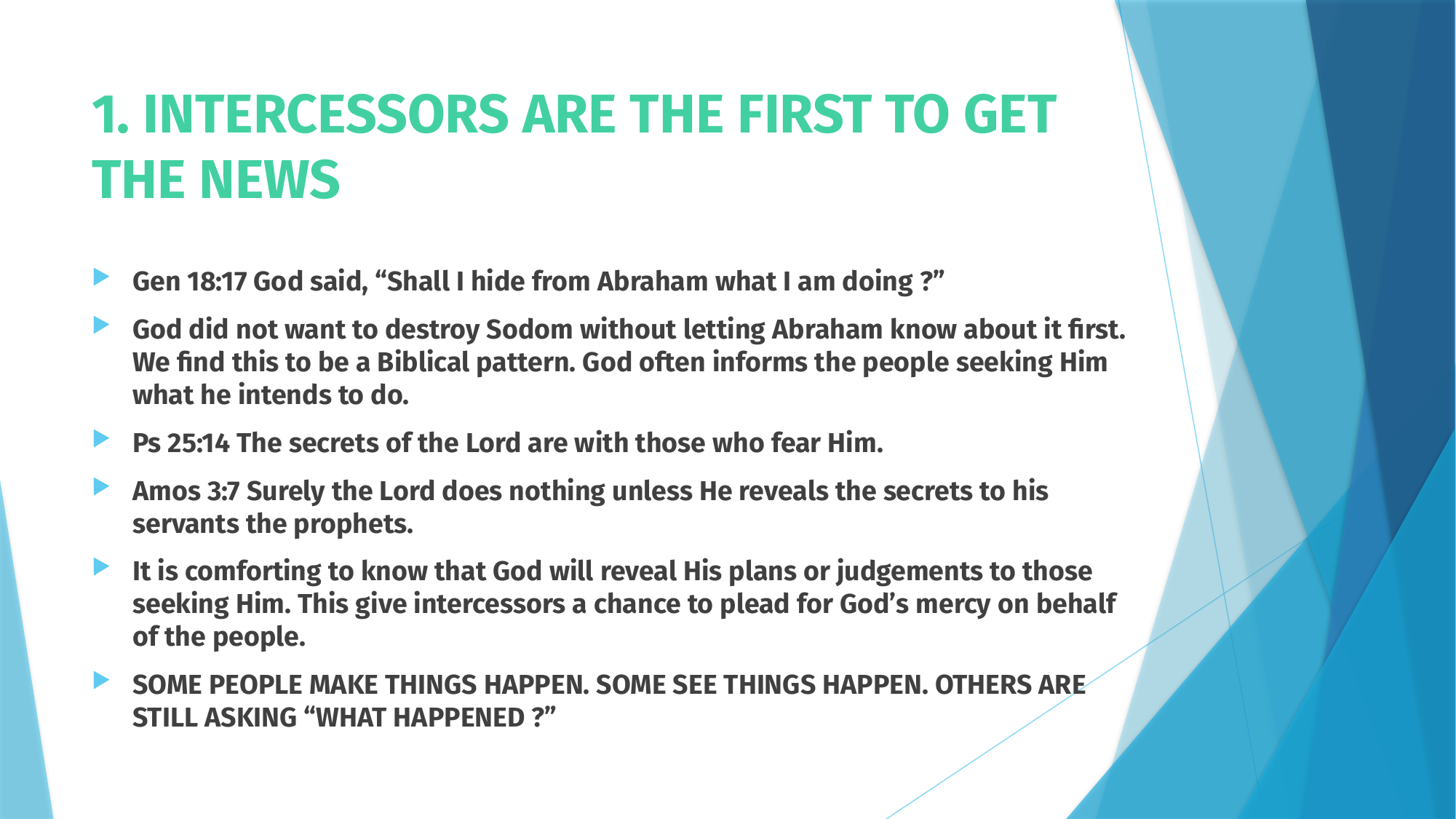

# 1. INTERCESSORS ARE THE FIRST TO GET THE NEWS
Gen 18:17 God said, “Shall I hide from Abraham what I am doing ?”
God did not want to destroy Sodom without letting Abraham know about it first. We find this to be a Biblical pattern. God often informs the people seeking Him what he intends to do.
Ps 25:14 The secrets of the Lord are with those who fear Him.
Amos 3:7 Surely the Lord does nothing unless He reveals the secrets to his servants the prophets.
It is comforting to know that God will reveal His plans or judgements to those seeking Him. This give intercessors a chance to plead for God’s mercy on behalf of the people.
SOME PEOPLE MAKE THINGS HAPPEN. SOME SEE THINGS HAPPEN. OTHERS ARE STILL ASKING “WHAT HAPPENED ?”